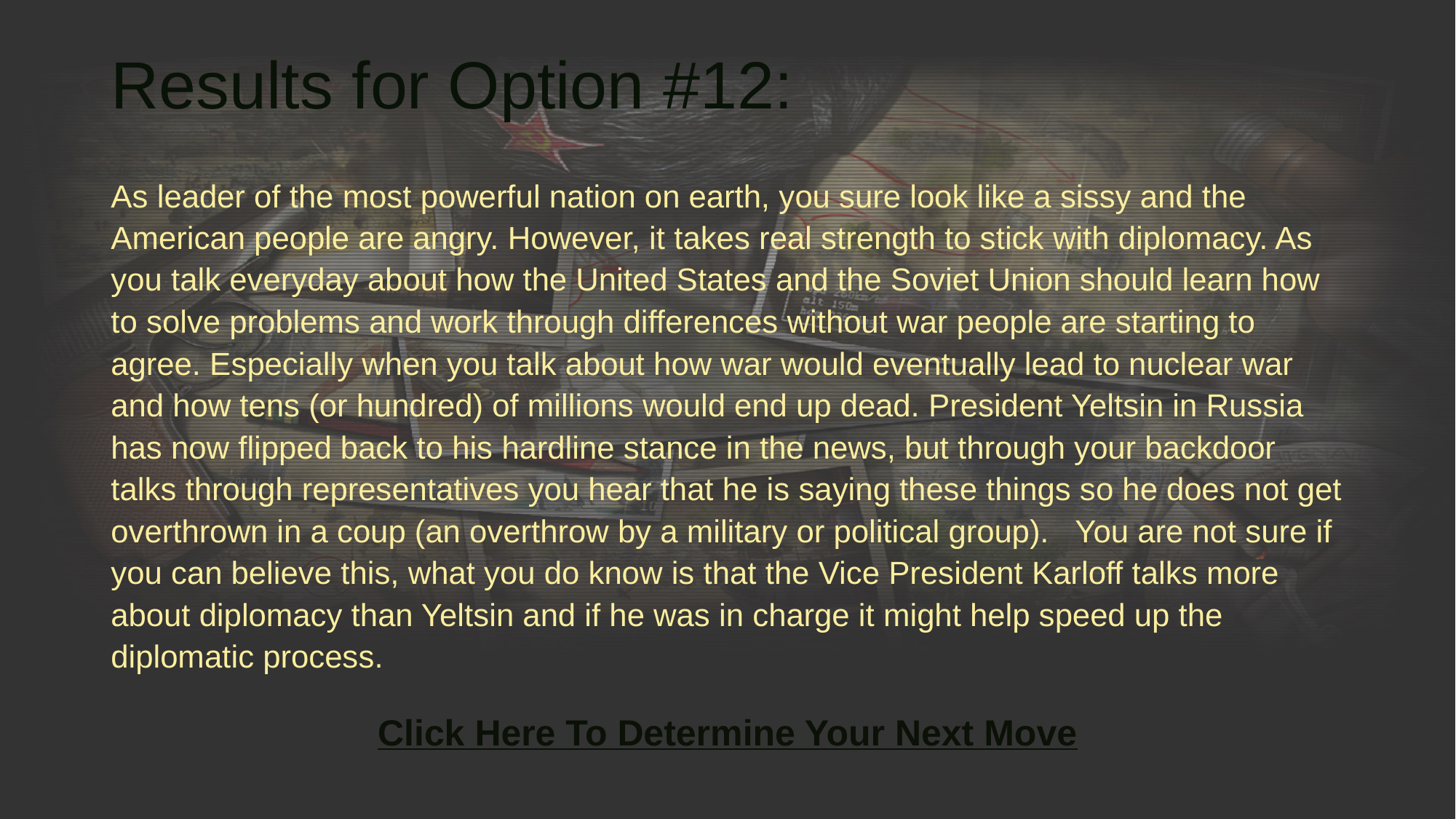

# Results for Option #12:
As leader of the most powerful nation on earth, you sure look like a sissy and the American people are angry. However, it takes real strength to stick with diplomacy. As you talk everyday about how the United States and the Soviet Union should learn how to solve problems and work through differences without war people are starting to agree. Especially when you talk about how war would eventually lead to nuclear war and how tens (or hundred) of millions would end up dead. President Yeltsin in Russia has now flipped back to his hardline stance in the news, but through your backdoor talks through representatives you hear that he is saying these things so he does not get overthrown in a coup (an overthrow by a military or political group).   You are not sure if you can believe this, what you do know is that the Vice President Karloff talks more about diplomacy than Yeltsin and if he was in charge it might help speed up the diplomatic process.
Click Here To Determine Your Next Move